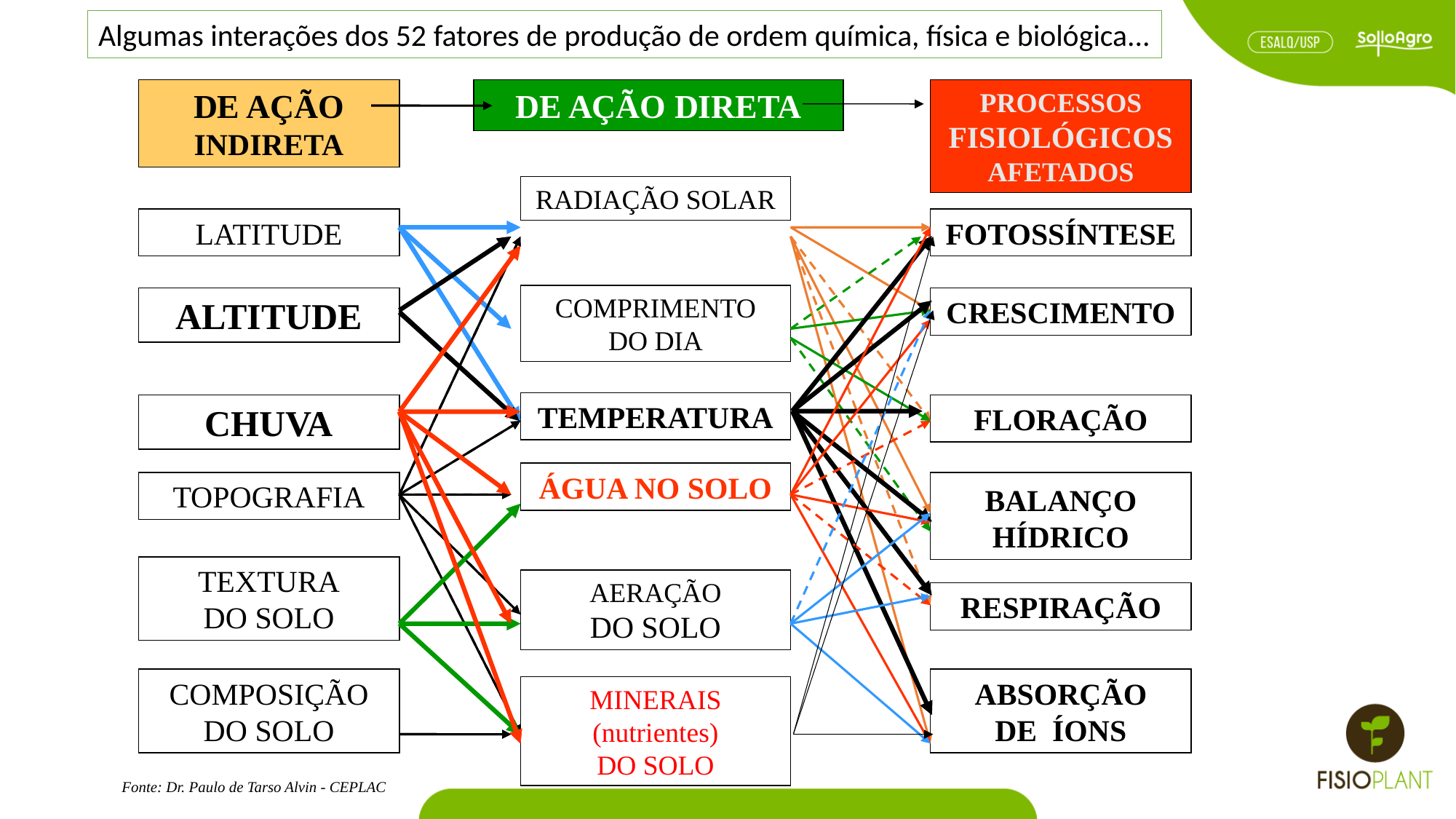

Algumas interações dos 52 fatores de produção de ordem química, física e biológica...
DE AÇÃO INDIRETA
DE AÇÃO DIRETA
PROCESSOS
FISIOLÓGICOS
AFETADOS

RADIAÇÃO SOLAR
COMPRIMENTO
DO DIA
TEMPERATURA
ÁGUA NO SOLO
AERAÇÃO
DO SOLO
MINERAIS (nutrientes)
DO SOLO
LATITUDE
ALTITUDE
CHUVA
TOPOGRAFIA
TEXTURA
DO SOLO
COMPOSIÇÃO
DO SOLO
FOTOSSÍNTESE
CRESCIMENTO
FLORAÇÃO
BALANÇO HÍDRICO
RESPIRAÇÃO
ABSORÇÃO
DE  ÍONS

Fonte: Dr. Paulo de Tarso Alvin - CEPLAC